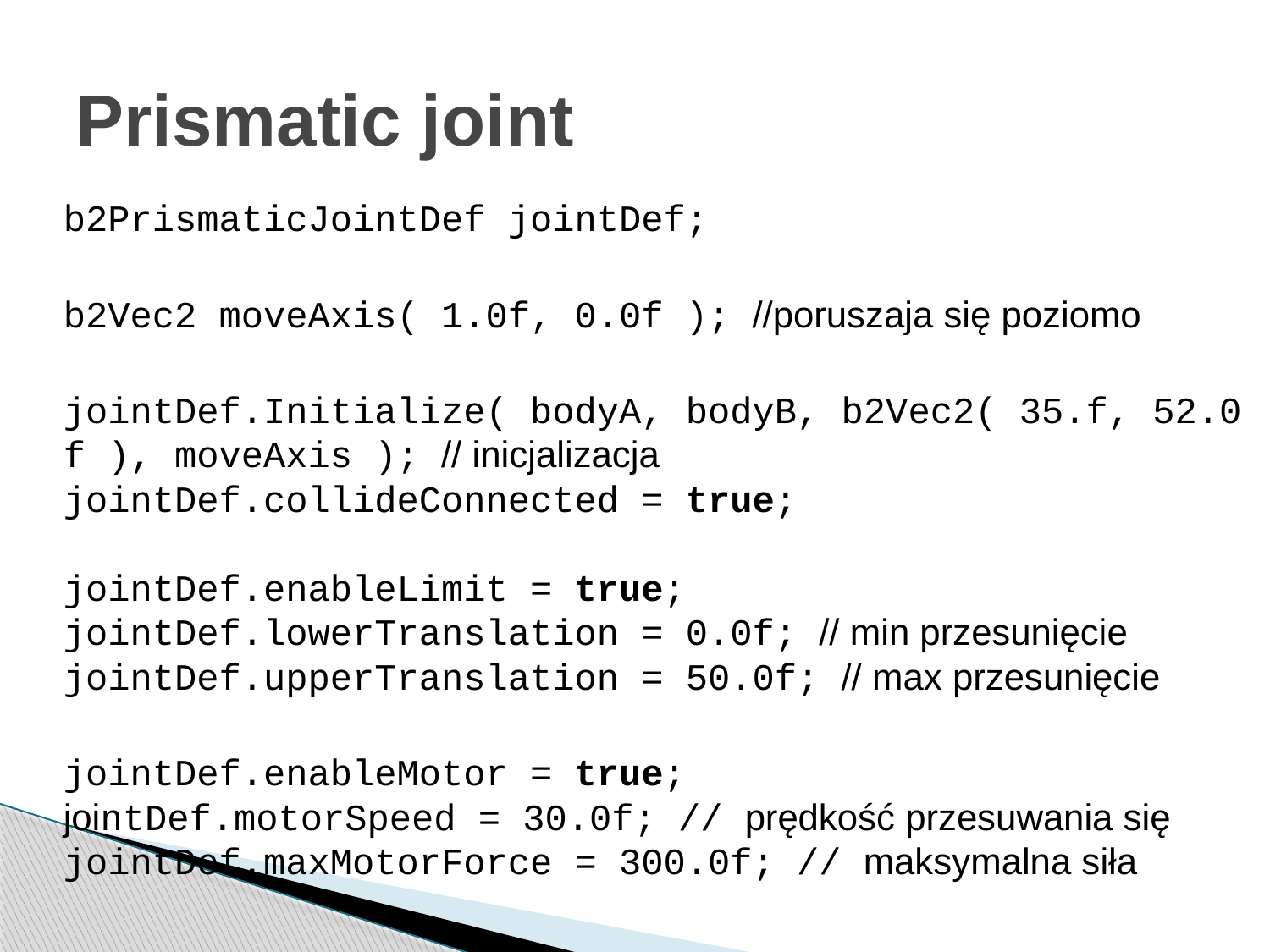

# Prismatic joint
	b2PrismaticJointDef jointDef;
b2Vec2 moveAxis( 1.0f, 0.0f ); //poruszaja się poziomo
jointDef.Initialize( bodyA, bodyB, b2Vec2( 35.f, 52.0f ), moveAxis ); // inicjalizacja
jointDef.collideConnected = true;
jointDef.enableLimit = true;
jointDef.lowerTranslation = 0.0f; // min przesunięcie
jointDef.upperTranslation = 50.0f; // max przesunięcie
jointDef.enableMotor = true;
jointDef.motorSpeed = 30.0f; // prędkość przesuwania się
jointDef.maxMotorForce = 300.0f; // maksymalna siła